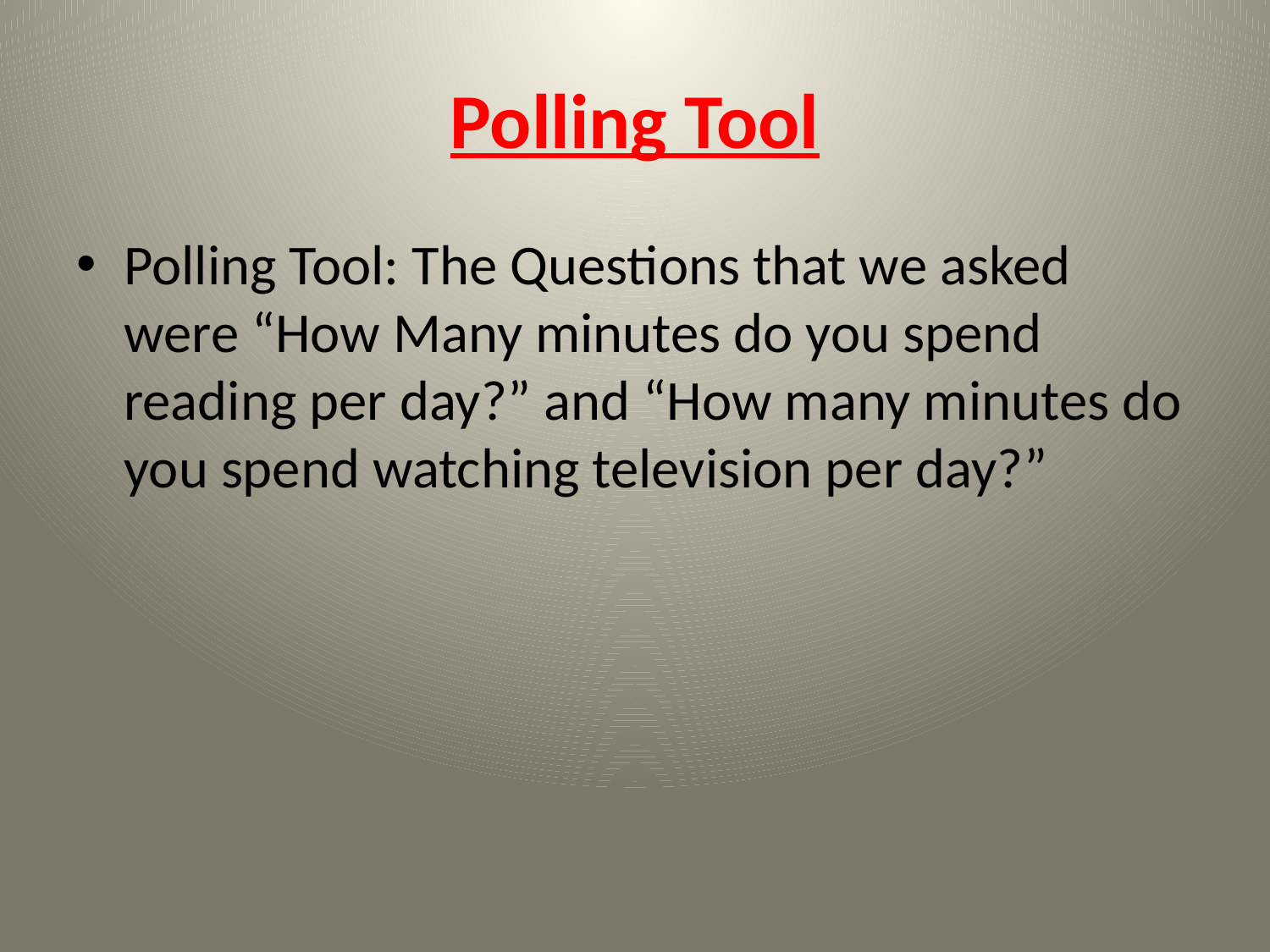

# Polling Tool
Polling Tool: The Questions that we asked were “How Many minutes do you spend reading per day?” and “How many minutes do you spend watching television per day?”